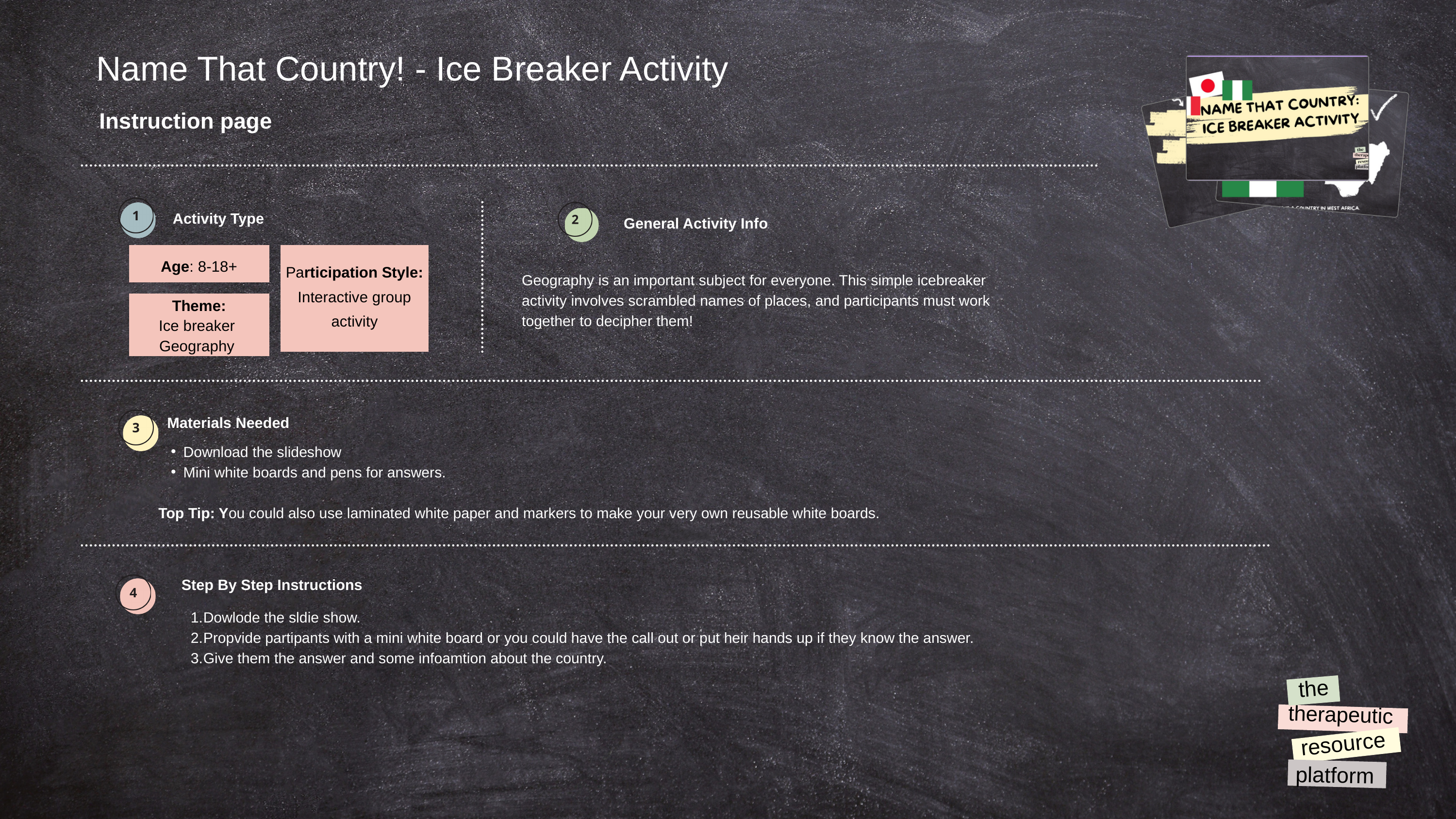

Name That Country! - Ice Breaker Activity

Instruction page

Activity Type
General Activity Info

Age: 8-18+

Participation Style: Interactive group activity
Geography is an important subject for everyone. This simple icebreaker activity involves scrambled names of places, and participants must work together to decipher them!

Theme:
Ice breaker
Geography

Materials Needed
Download the slideshow
Mini white boards and pens for answers.

Top Tip: You could also use laminated white paper and markers to make your very own reusable white boards.

Step By Step Instructions

Dowlode the sldie show.
Propvide partipants with a mini white board or you could have the call out or put heir hands up if they know the answer.
Give them the answer and some infoamtion about the country.

the

therapeutic

resource
platform

@reallygreatsite